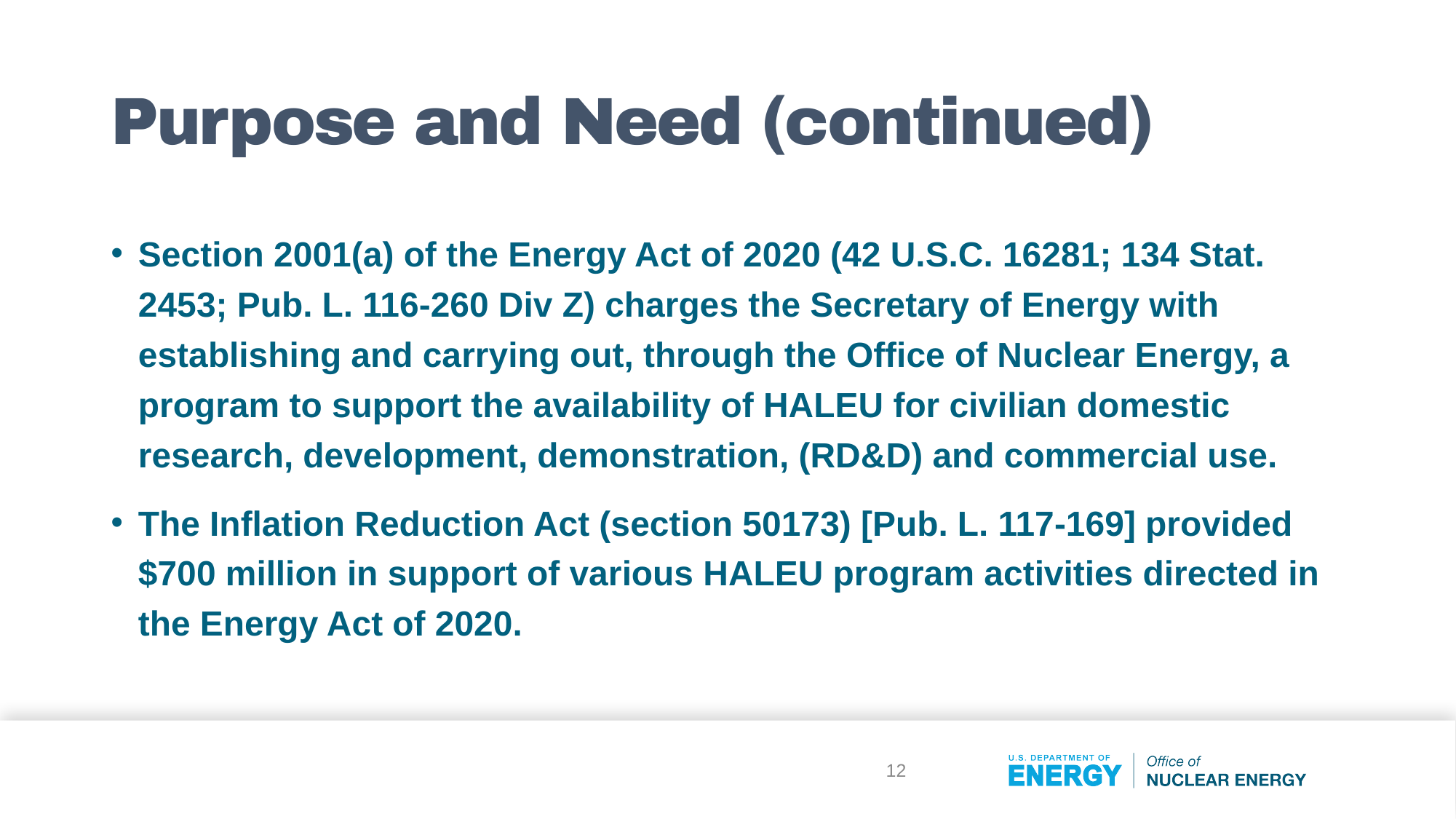

# Purpose and Need (continued)
Section 2001(a) of the Energy Act of 2020 (42 U.S.C. 16281; 134 Stat. 2453; Pub. L. 116-260 Div Z) charges the Secretary of Energy with establishing and carrying out, through the Office of Nuclear Energy, a program to support the availability of HALEU for civilian domestic research, development, demonstration, (RD&D) and commercial use.
The Inflation Reduction Act (section 50173) [Pub. L. 117-169] provided $700 million in support of various HALEU program activities directed in the Energy Act of 2020.
12